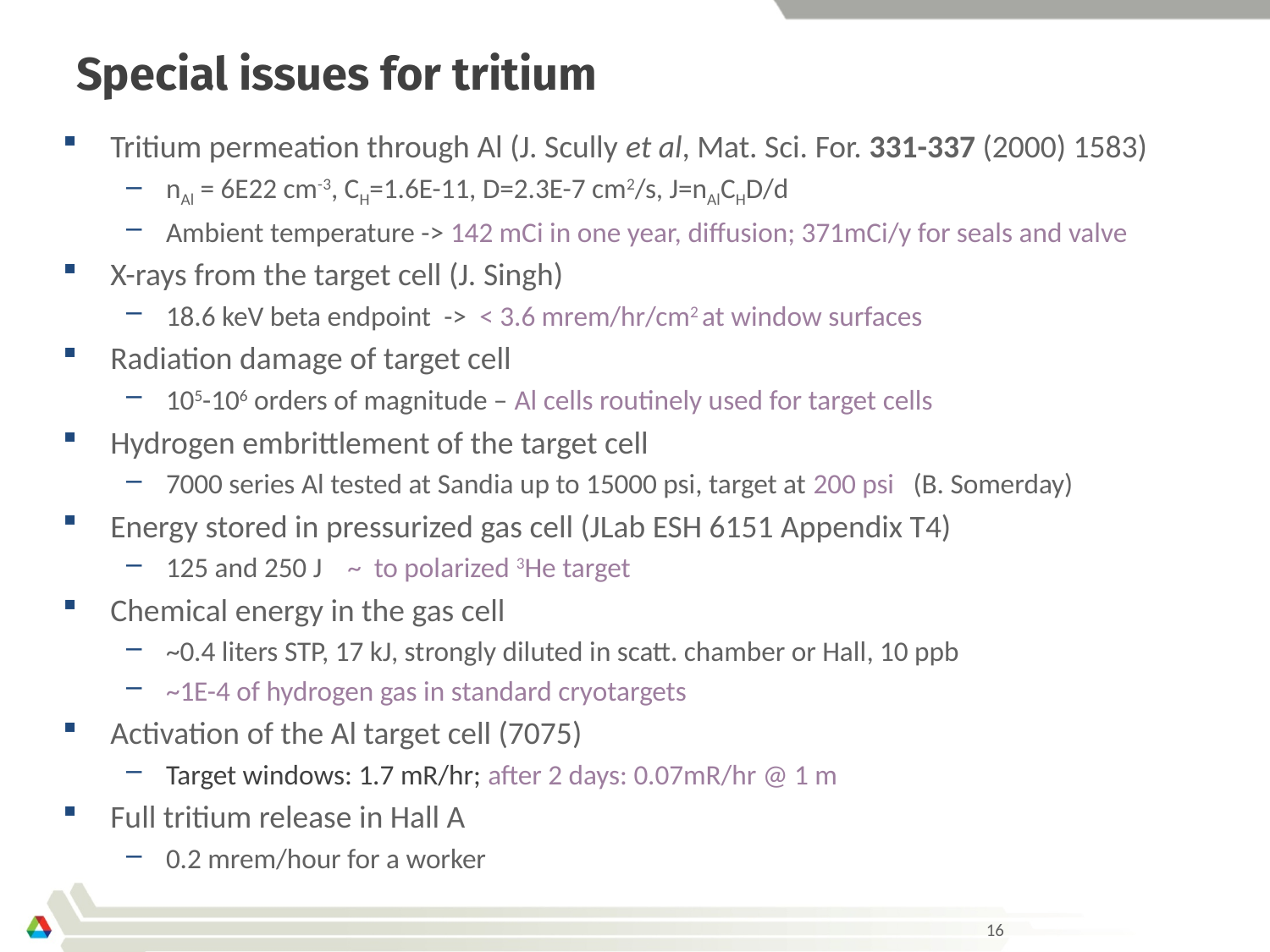

# Special issues for tritium
Tritium permeation through Al (J. Scully et al, Mat. Sci. For. 331-337 (2000) 1583)
nAl = 6E22 cm-3, CH=1.6E-11, D=2.3E-7 cm2/s, J=nAlCHD/d
Ambient temperature -> 142 mCi in one year, diffusion; 371mCi/y for seals and valve
X-rays from the target cell (J. Singh)
18.6 keV beta endpoint  ->  < 3.6 mrem/hr/cm2 at window surfaces
Radiation damage of target cell
105-106 orders of magnitude – Al cells routinely used for target cells
Hydrogen embrittlement of the target cell
7000 series Al tested at Sandia up to 15000 psi, target at 200 psi   (B. Somerday)
Energy stored in pressurized gas cell (JLab ESH 6151 Appendix T4)
125 and 250 J    ~  to polarized 3He target
Chemical energy in the gas cell
~0.4 liters STP, 17 kJ, strongly diluted in scatt. chamber or Hall, 10 ppb
~1E-4 of hydrogen gas in standard cryotargets
Activation of the Al target cell (7075)
Target windows: 1.7 mR/hr; after 2 days: 0.07mR/hr @ 1 m
Full tritium release in Hall A
0.2 mrem/hour for a worker
16